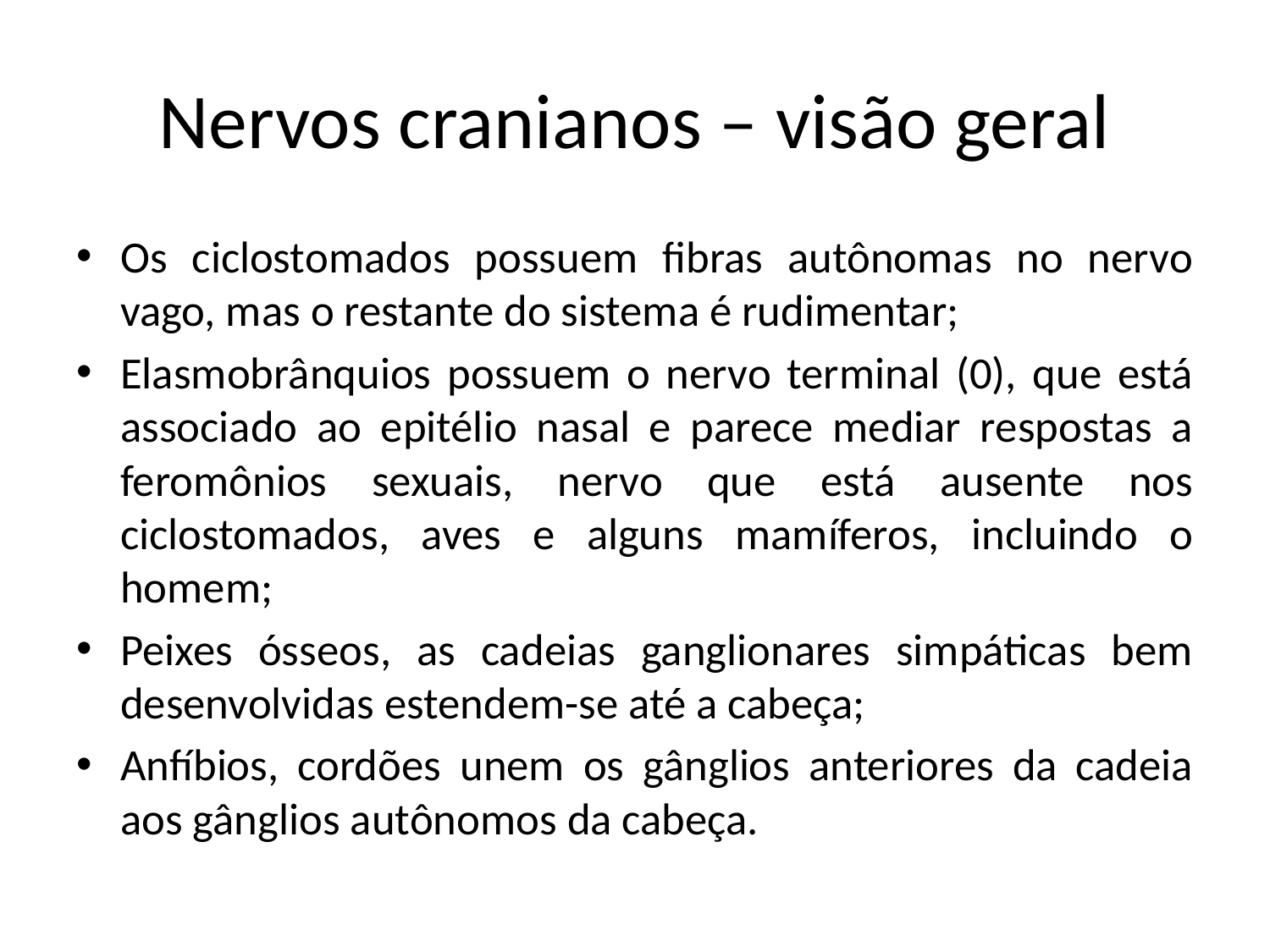

# Nervos cranianos – visão geral
Os ciclostomados possuem fibras autônomas no nervo vago, mas o restante do sistema é rudimentar;
Elasmobrânquios possuem o nervo terminal (0), que está associado ao epitélio nasal e parece mediar respostas a feromônios sexuais, nervo que está ausente nos ciclostomados, aves e alguns mamíferos, incluindo o homem;
Peixes ósseos, as cadeias ganglionares simpáticas bem desenvolvidas estendem-se até a cabeça;
Anfíbios, cordões unem os gânglios anteriores da cadeia aos gânglios autônomos da cabeça.